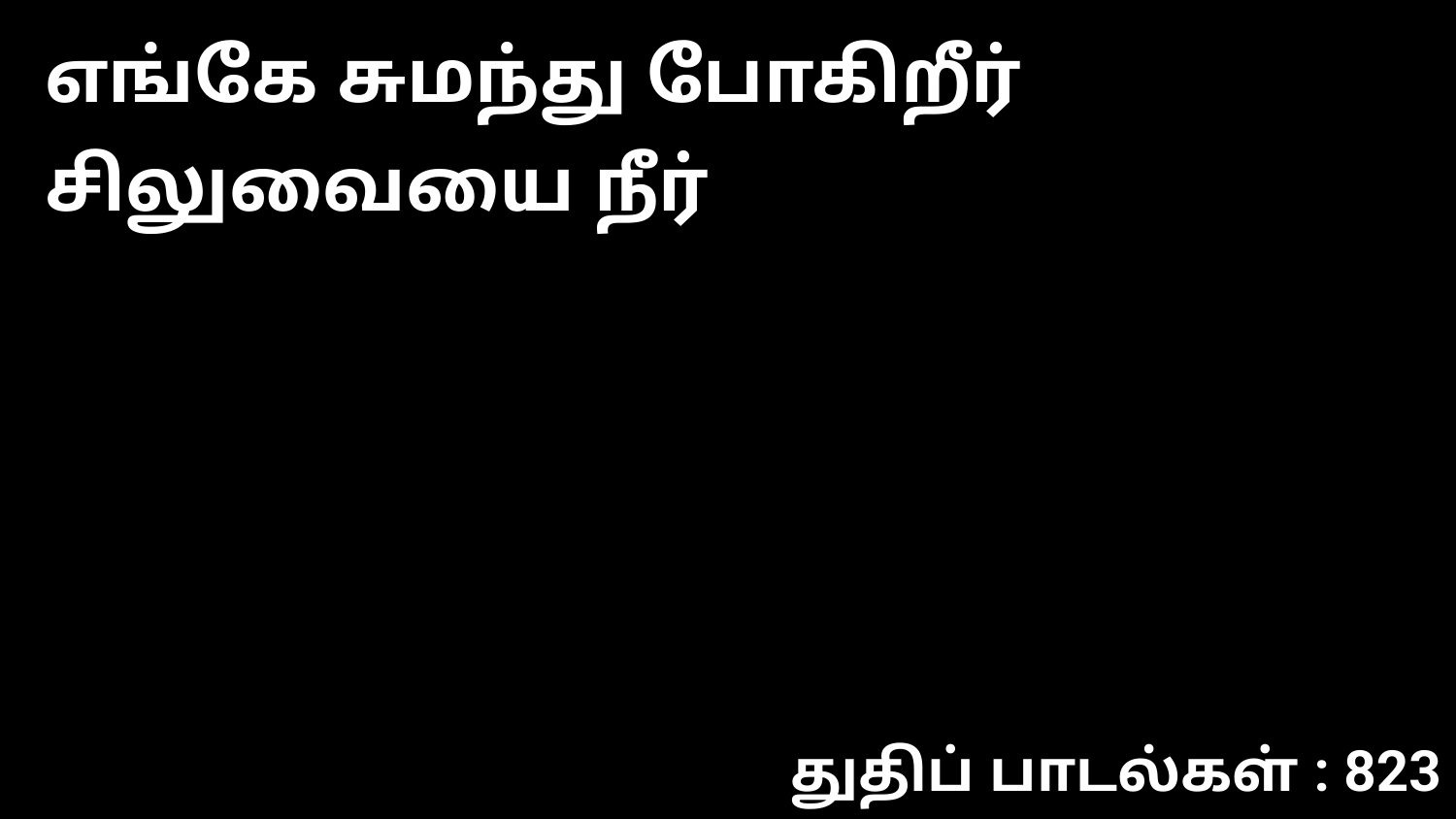

எங்கே சுமந்து போகிறீர் சிலுவையை நீர்
துதிப் பாடல்கள் : 823